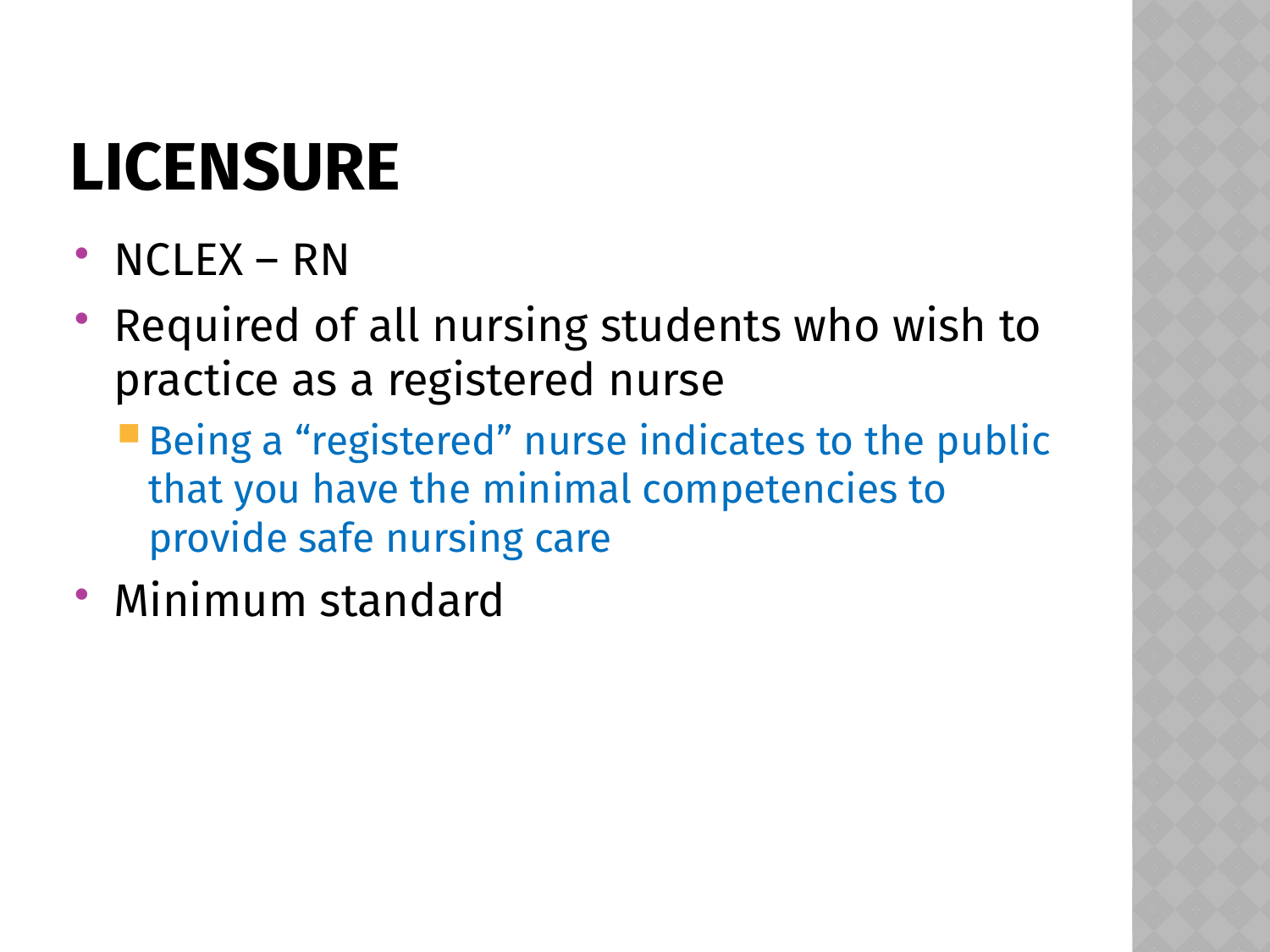

# Licensure
NCLEX – RN
Required of all nursing students who wish to practice as a registered nurse
Being a “registered” nurse indicates to the public that you have the minimal competencies to provide safe nursing care
Minimum standard